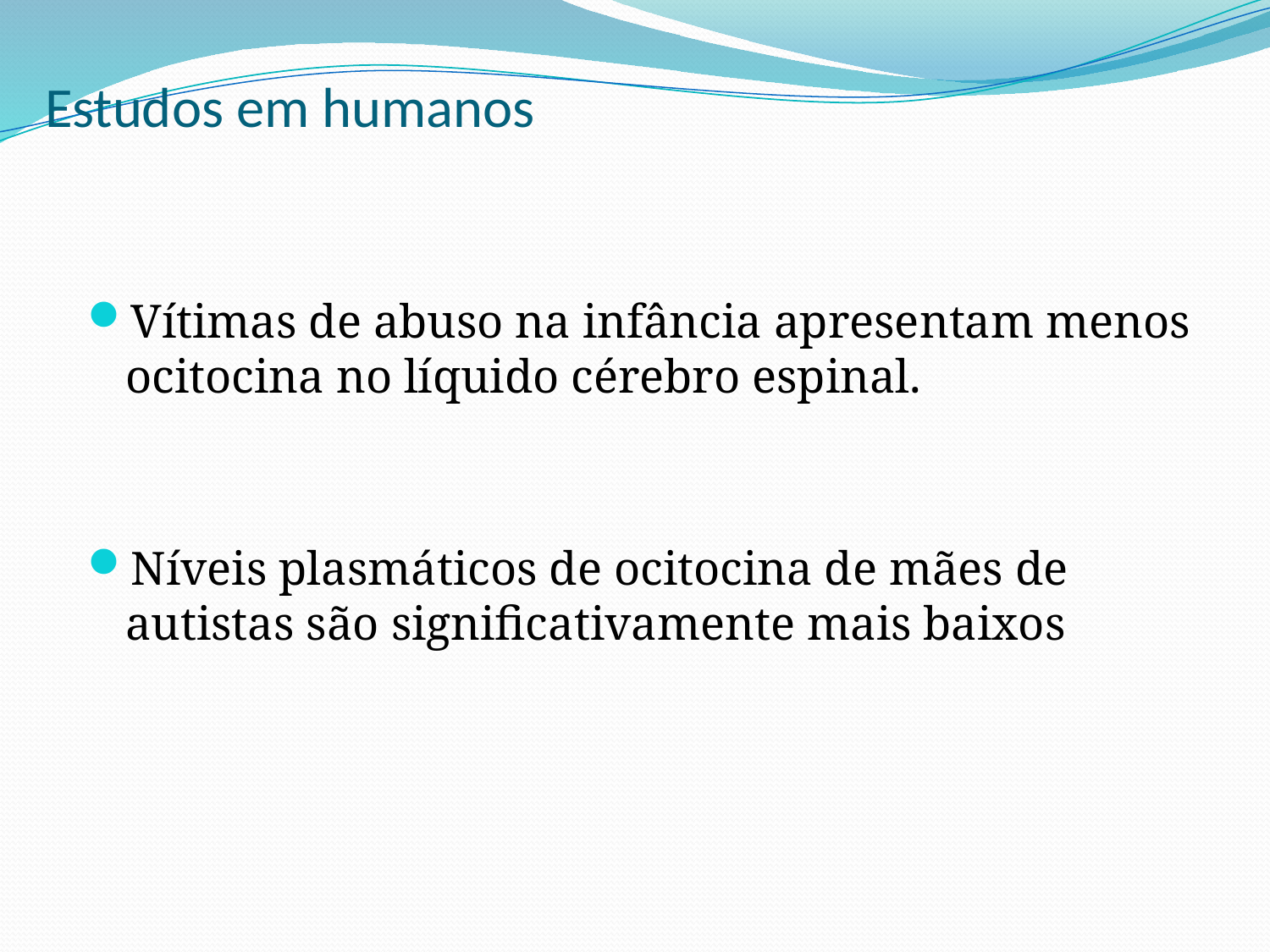

# Estudos em humanos
Vítimas de abuso na infância apresentam menos ocitocina no líquido cérebro espinal.

Níveis plasmáticos de ocitocina de mães de autistas são significativamente mais baixos